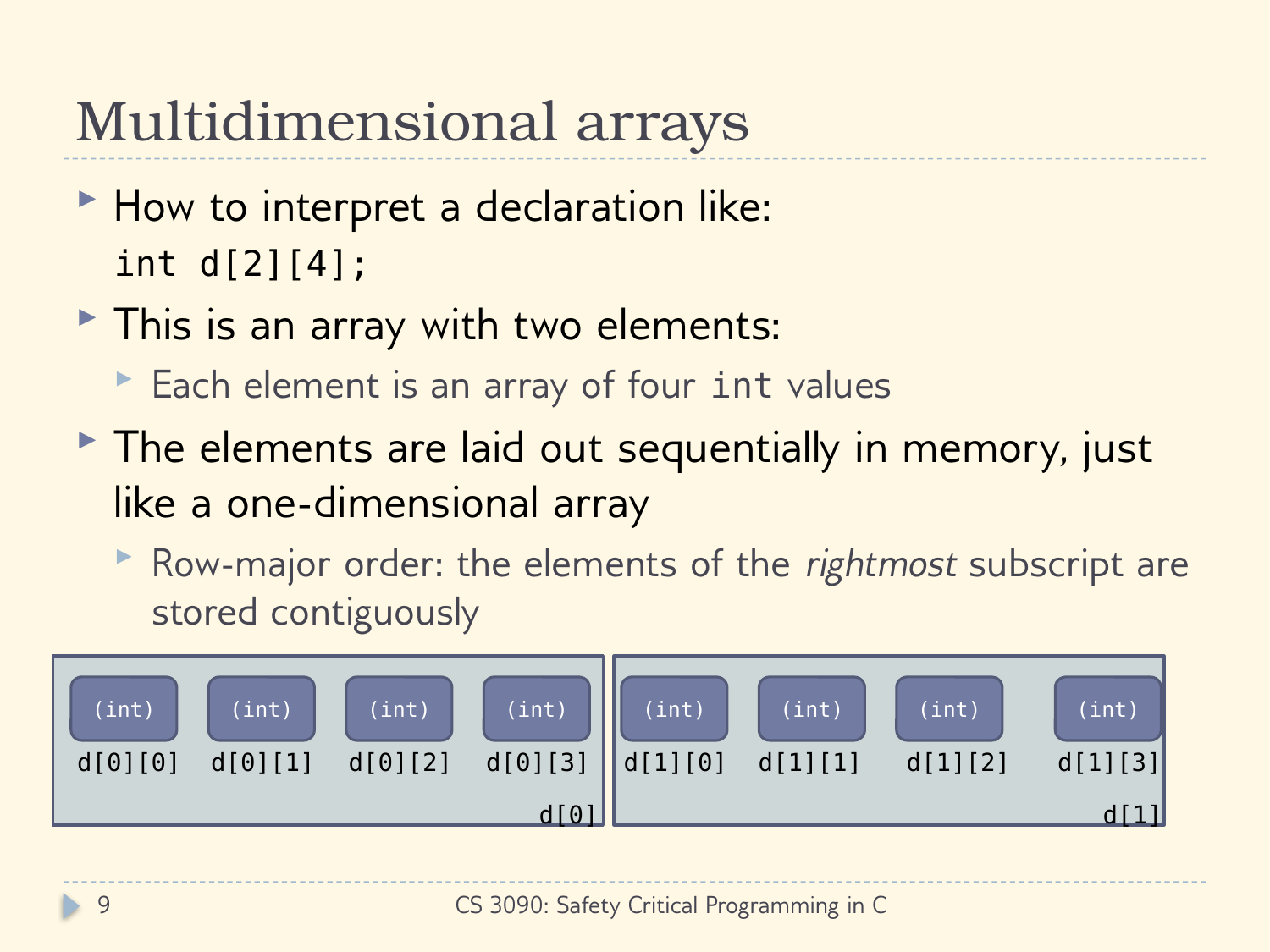

# Multidimensional arrays
How to interpret a declaration like:
	int d[2][4];
This is an array with two elements:
Each element is an array of four int values
The elements are laid out sequentially in memory, just like a one-dimensional array
Row-major order: the elements of the rightmost subscript are stored contiguously

(int)
(int)
(int)
(int)
(int)
(int)
(int)
(int)
d[0][0]
d[0][1]
d[0][2]
d[0][3]
d[1][0]
d[1][1]
d[1][2]
d[1][3]
d[0]
d[1]
9
CS 3090: Safety Critical Programming in C